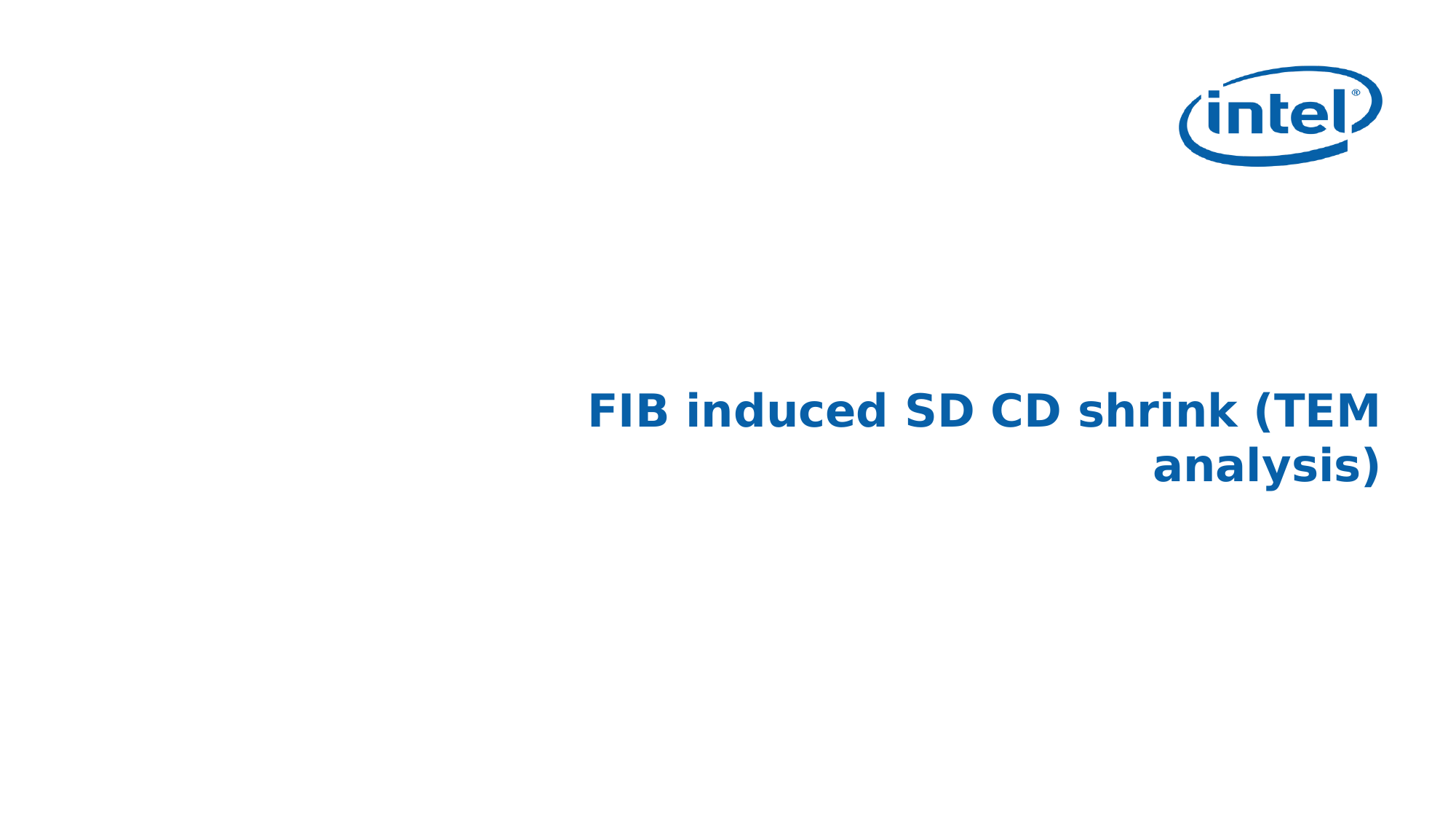

# FIB induced SD CD shrink (TEM analysis)